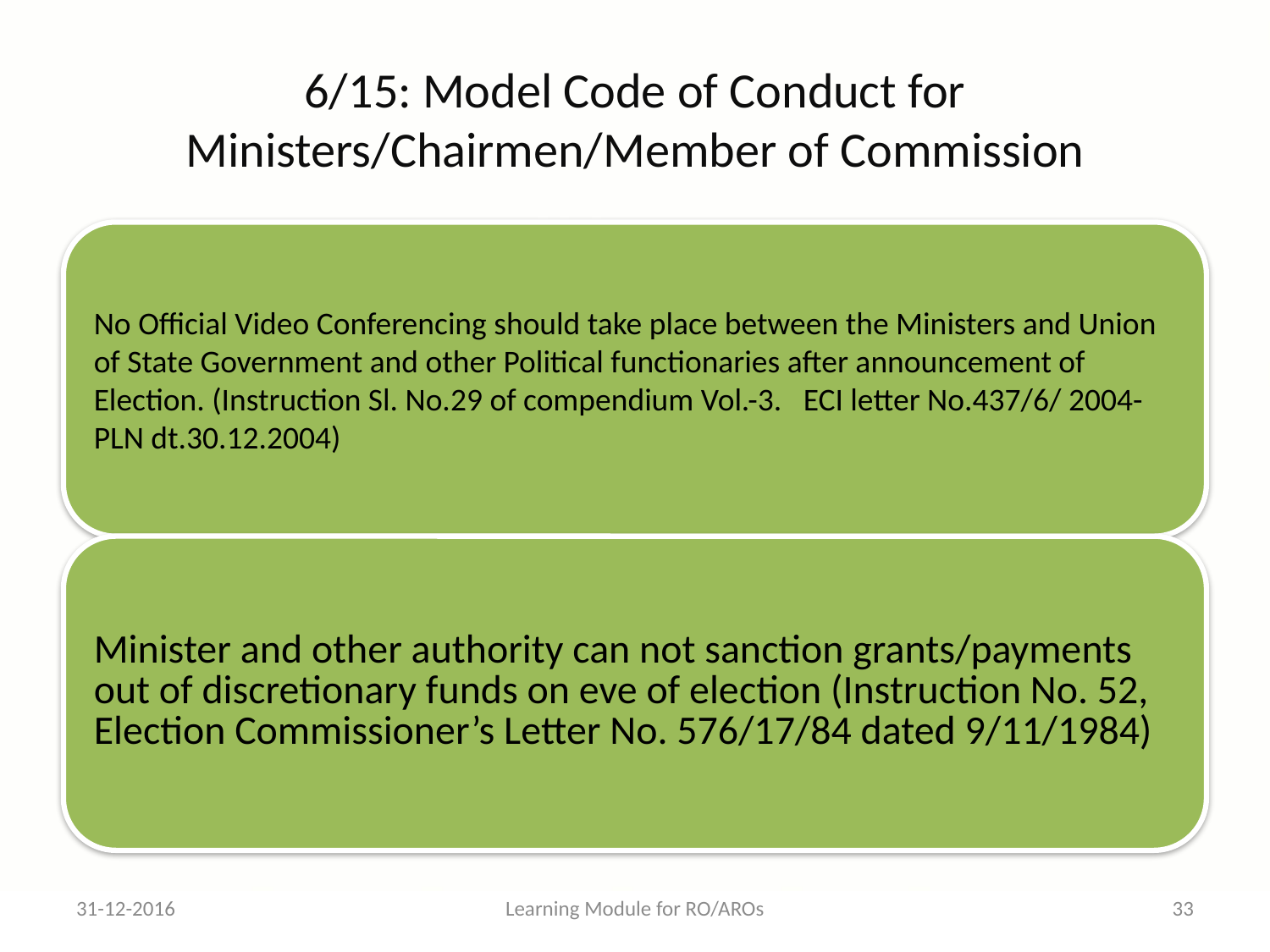

# 6/15: Model Code of Conduct for Ministers/Chairmen/Member of Commission
Minister and other authority can not sanction grants/payments out of discretionary funds on eve of election (Instruction No. 52, Election Commissioner’s Letter No. 576/17/84 dated 9/11/1984)
No Official Video Conferencing should take place between the Ministers and Union of State Government and other Political functionaries after announcement of Election. (Instruction Sl. No.29 of compendium Vol.-3.   ECI letter No.437/6/ 2004-PLN dt.30.12.2004)
31-12-2016
Learning Module for RO/AROs
33